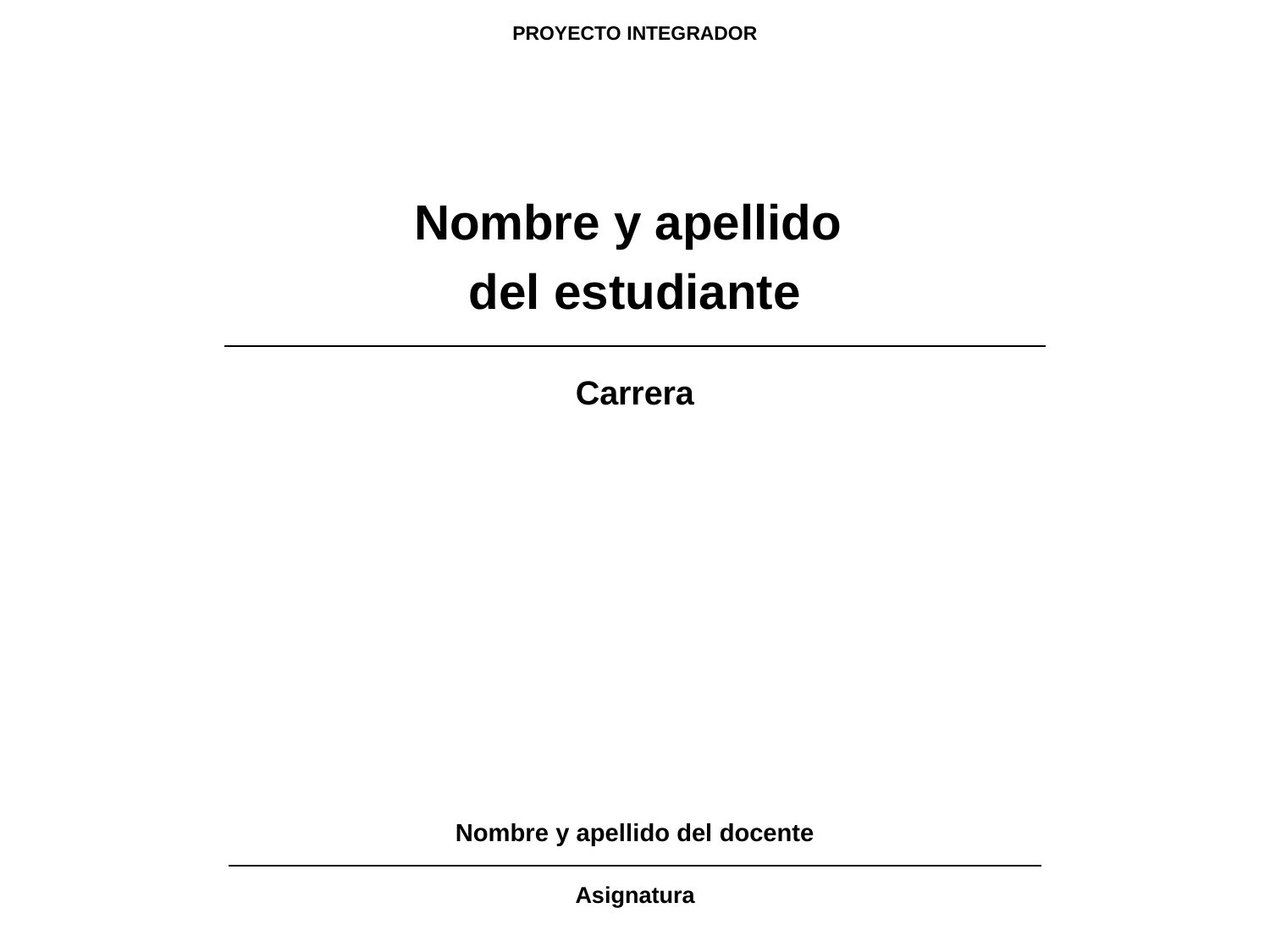

PROYECTO INTEGRADOR
Nombre y apellido
del estudiante
Carrera

Nombre y apellido del docente
Asignatura